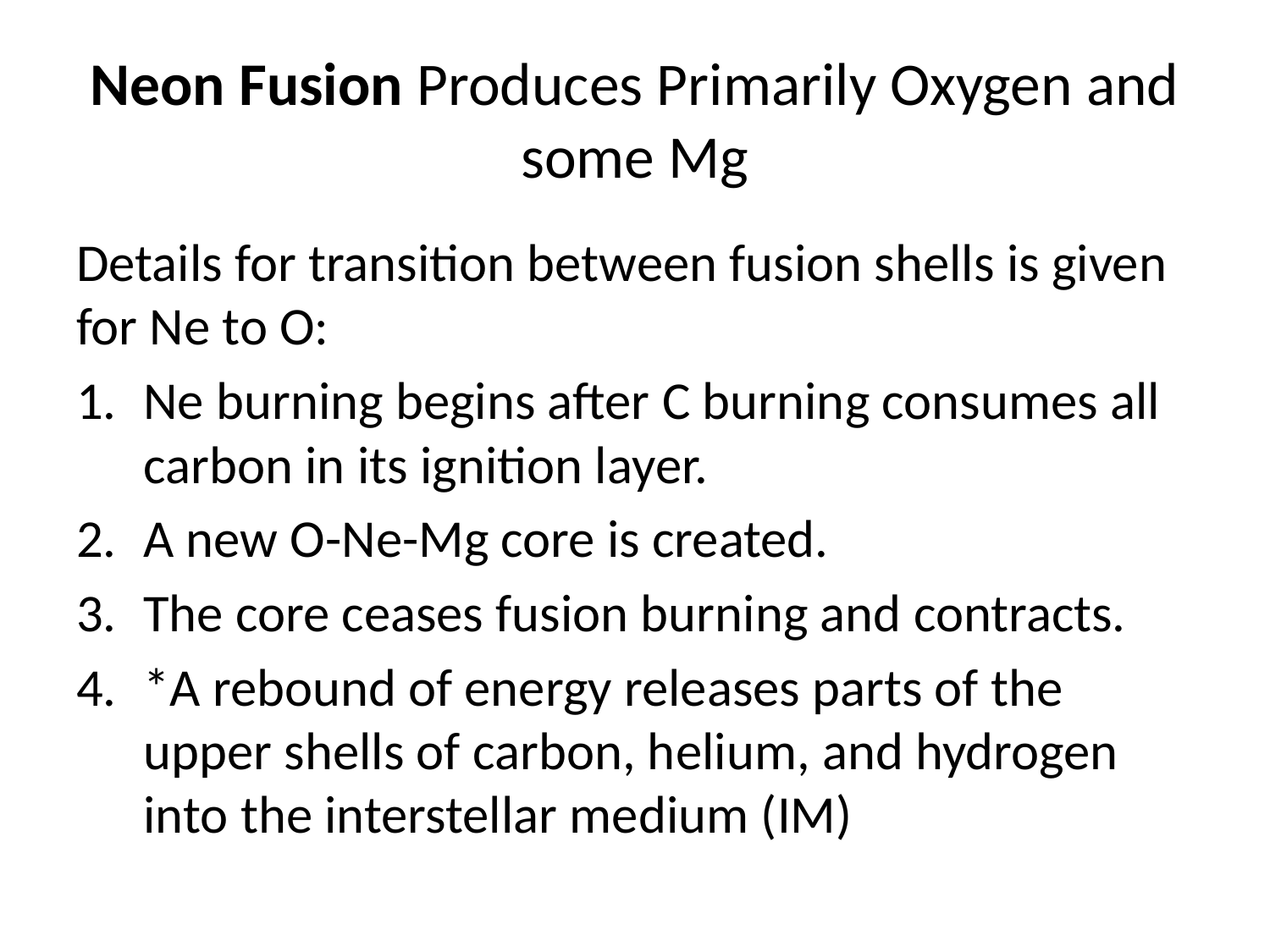

# Neon Fusion Produces Primarily Oxygen and some Mg
Details for transition between fusion shells is given for Ne to O:
Ne burning begins after C burning consumes all carbon in its ignition layer.
A new O-Ne-Mg core is created.
The core ceases fusion burning and contracts.
*A rebound of energy releases parts of the upper shells of carbon, helium, and hydrogen into the interstellar medium (IM)